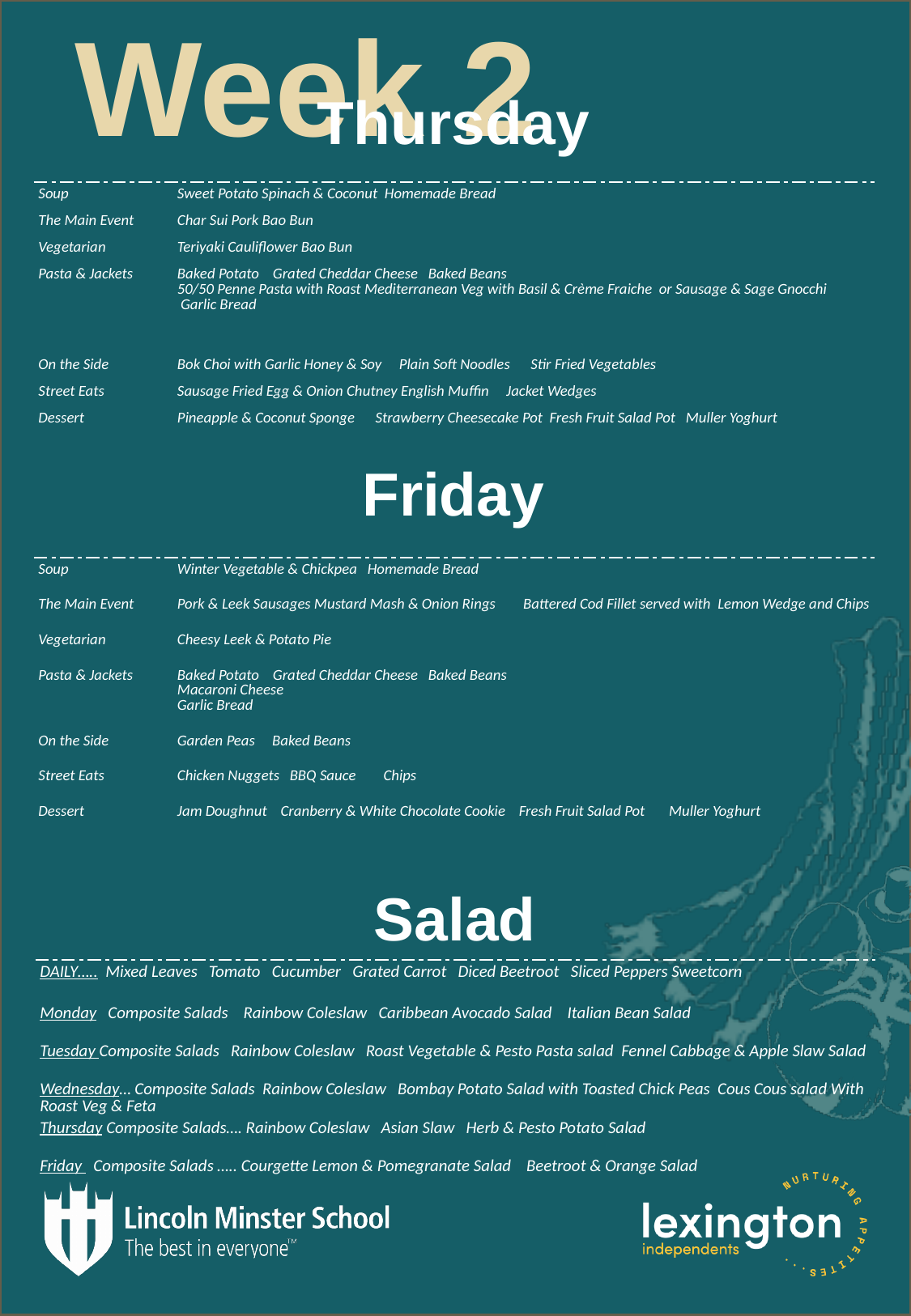

# Week 2
| Thursday |  |
| --- | --- |
| Soup | Sweet Potato Spinach & Coconut Homemade Bread |
| The Main Event | Char Sui Pork Bao Bun |
| Vegetarian | Teriyaki Cauliflower Bao Bun |
| Pasta & Jackets | Baked Potato Grated Cheddar Cheese Baked Beans 50/50 Penne Pasta with Roast Mediterranean Veg with Basil & Crème Fraiche or Sausage & Sage Gnocchi Garlic Bread |
| On the Side | Bok Choi with Garlic Honey & Soy Plain Soft Noodles Stir Fried Vegetables |
| Street Eats | Sausage Fried Egg & Onion Chutney English Muffin Jacket Wedges |
| Dessert | Pineapple & Coconut Sponge Strawberry Cheesecake Pot Fresh Fruit Salad Pot Muller Yoghurt |
| Friday |  |
| --- | --- |
| Soup | Winter Vegetable & Chickpea Homemade Bread |
| The Main Event | Pork & Leek Sausages Mustard Mash & Onion Rings Battered Cod Fillet served with Lemon Wedge and Chips |
| Vegetarian | Cheesy Leek & Potato Pie |
| Pasta & Jackets | Baked Potato Grated Cheddar Cheese Baked Beans Macaroni Cheese Garlic Bread |
| On the Side | Garden Peas Baked Beans |
| Street Eats | Chicken Nuggets BBQ Sauce Chips |
| Dessert | Jam Doughnut Cranberry & White Chocolate Cookie Fresh Fruit Salad Pot Muller Yoghurt |
| Salad |
| --- |
| DAILY….. Mixed Leaves Tomato Cucumber Grated Carrot Diced Beetroot Sliced Peppers Sweetcorn |
| Monday Composite Salads Rainbow Coleslaw Caribbean Avocado Salad Italian Bean Salad |
| Tuesday Composite Salads Rainbow Coleslaw Roast Vegetable & Pesto Pasta salad Fennel Cabbage & Apple Slaw Salad |
| Wednesday… Composite Salads Rainbow Coleslaw Bombay Potato Salad with Toasted Chick Peas Cous Cous salad With Roast Veg & Feta |
| Thursday Composite Salads…. Rainbow Coleslaw Asian Slaw Herb & Pesto Potato Salad |
| Friday Composite Salads ….. Courgette Lemon & Pomegranate Salad Beetroot & Orange Salad |
|  |
|  |